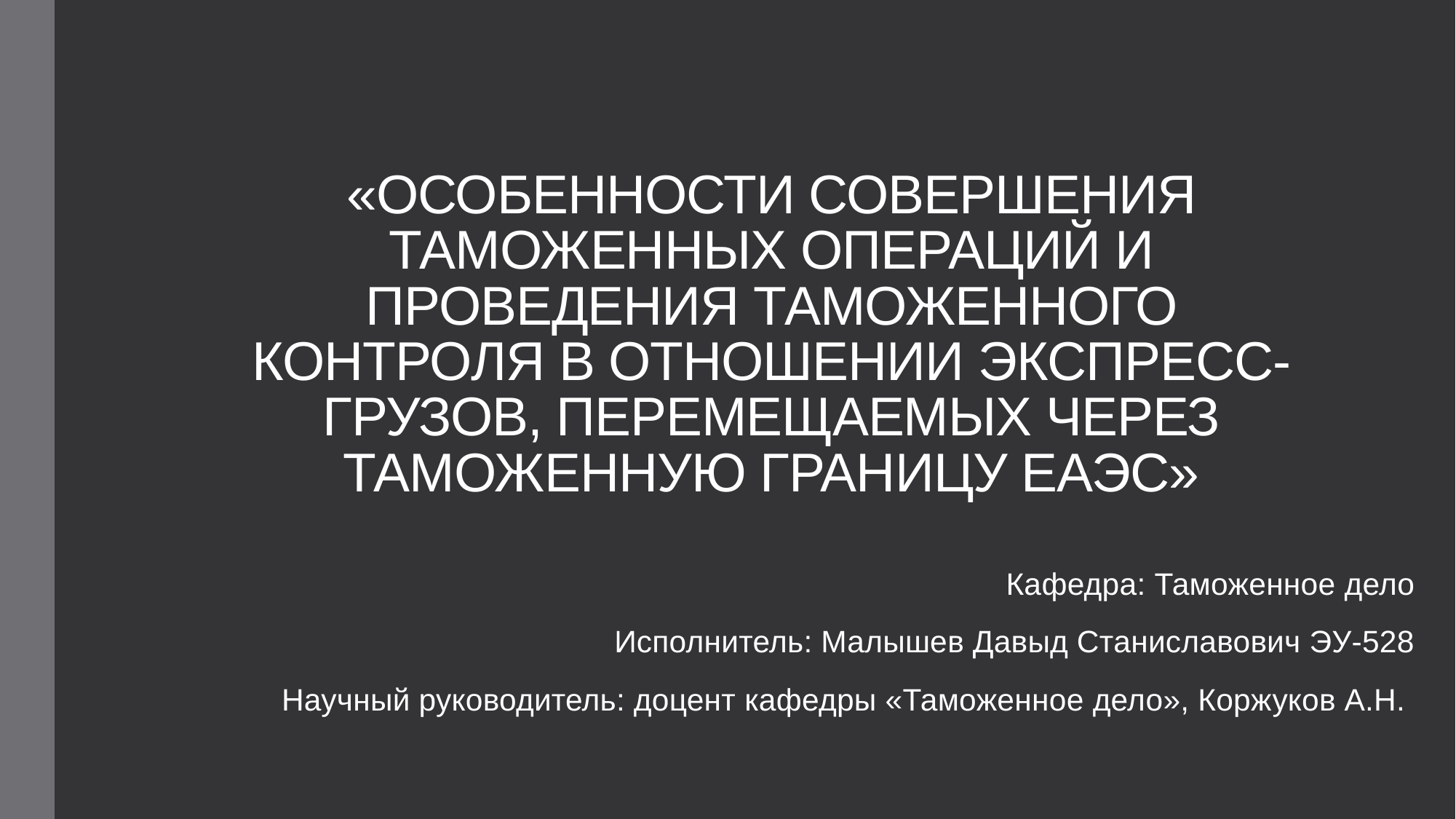

# «ОСОБЕННОСТИ СОВЕРШЕНИЯ ТАМОЖЕННЫХ ОПЕРАЦИЙ И ПРОВЕДЕНИЯ ТАМОЖЕННОГО КОНТРОЛЯ В ОТНОШЕНИИ ЭКСПРЕСС-ГРУЗОВ, ПЕРЕМЕЩАЕМЫХ ЧЕРЕЗ ТАМОЖЕННУЮ ГРАНИЦУ ЕАЭС»
Кафедра: Таможенное дело
Исполнитель: Малышев Давыд Станиславович ЭУ-528
Научный руководитель: доцент кафедры «Таможенное дело», Коржуков А.Н.